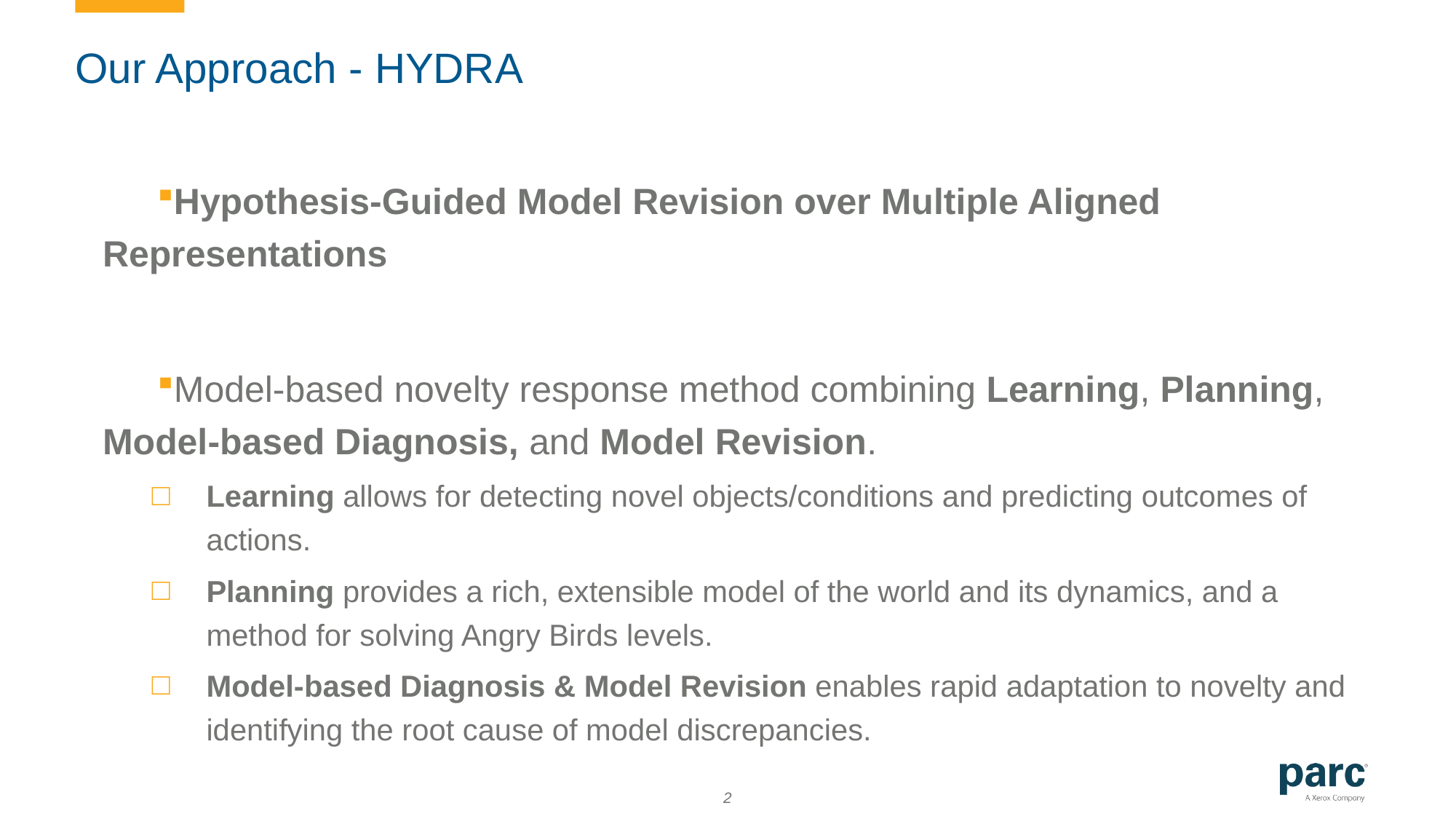

# Our Approach - HYDRA
Hypothesis-Guided Model Revision over Multiple Aligned Representations

Model-based novelty response method combining Learning, Planning, Model-based Diagnosis, and Model Revision.
Learning allows for detecting novel objects/conditions and predicting outcomes of actions.
Planning provides a rich, extensible model of the world and its dynamics, and a method for solving Angry Birds levels.
Model-based Diagnosis & Model Revision enables rapid adaptation to novelty and identifying the root cause of model discrepancies.